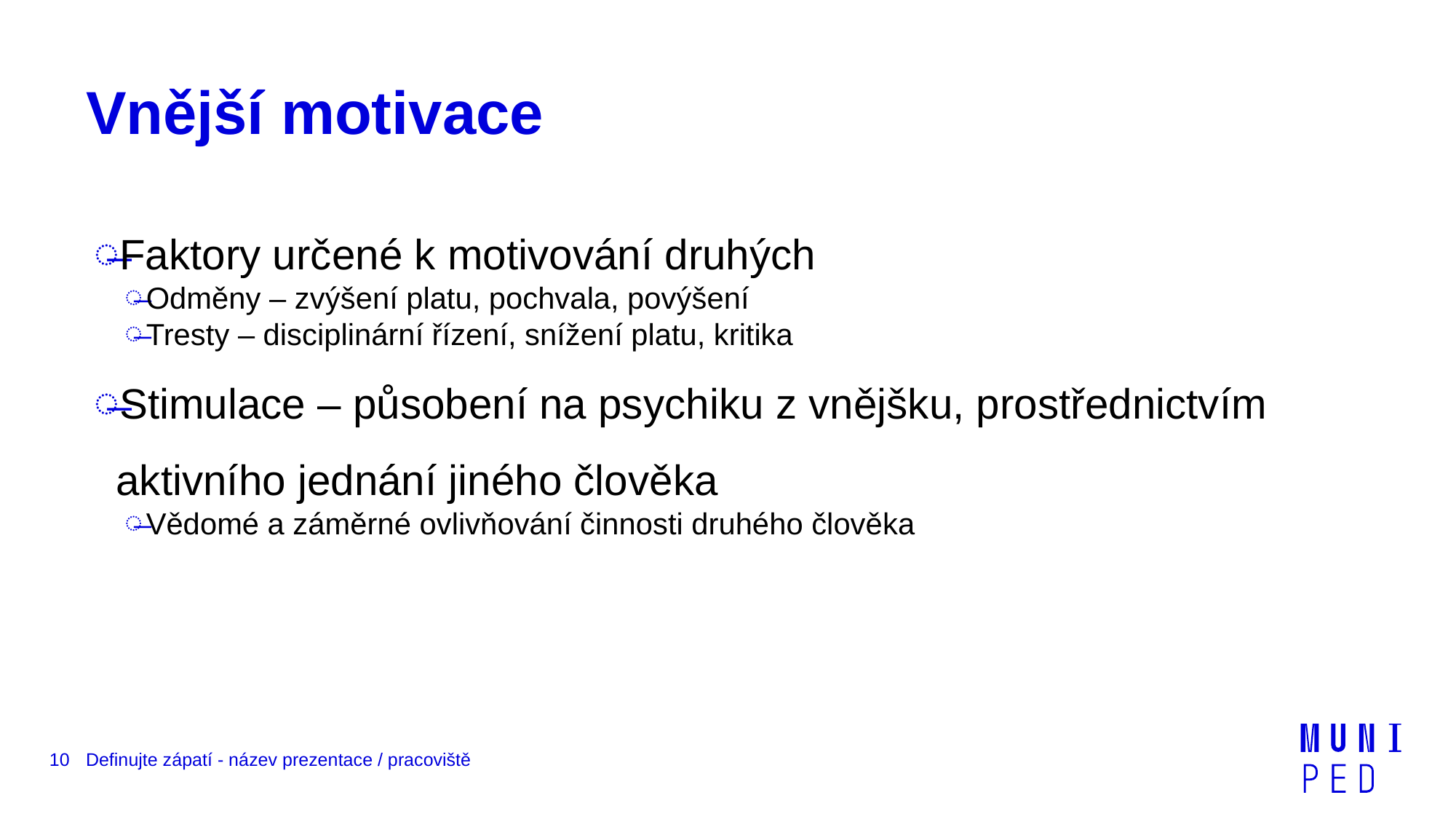

# Vnější motivace
Faktory určené k motivování druhých
Odměny – zvýšení platu, pochvala, povýšení
Tresty – disciplinární řízení, snížení platu, kritika
Stimulace – působení na psychiku z vnějšku, prostřednictvím aktivního jednání jiného člověka
Vědomé a záměrné ovlivňování činnosti druhého člověka

10
Definujte zápatí - název prezentace / pracoviště